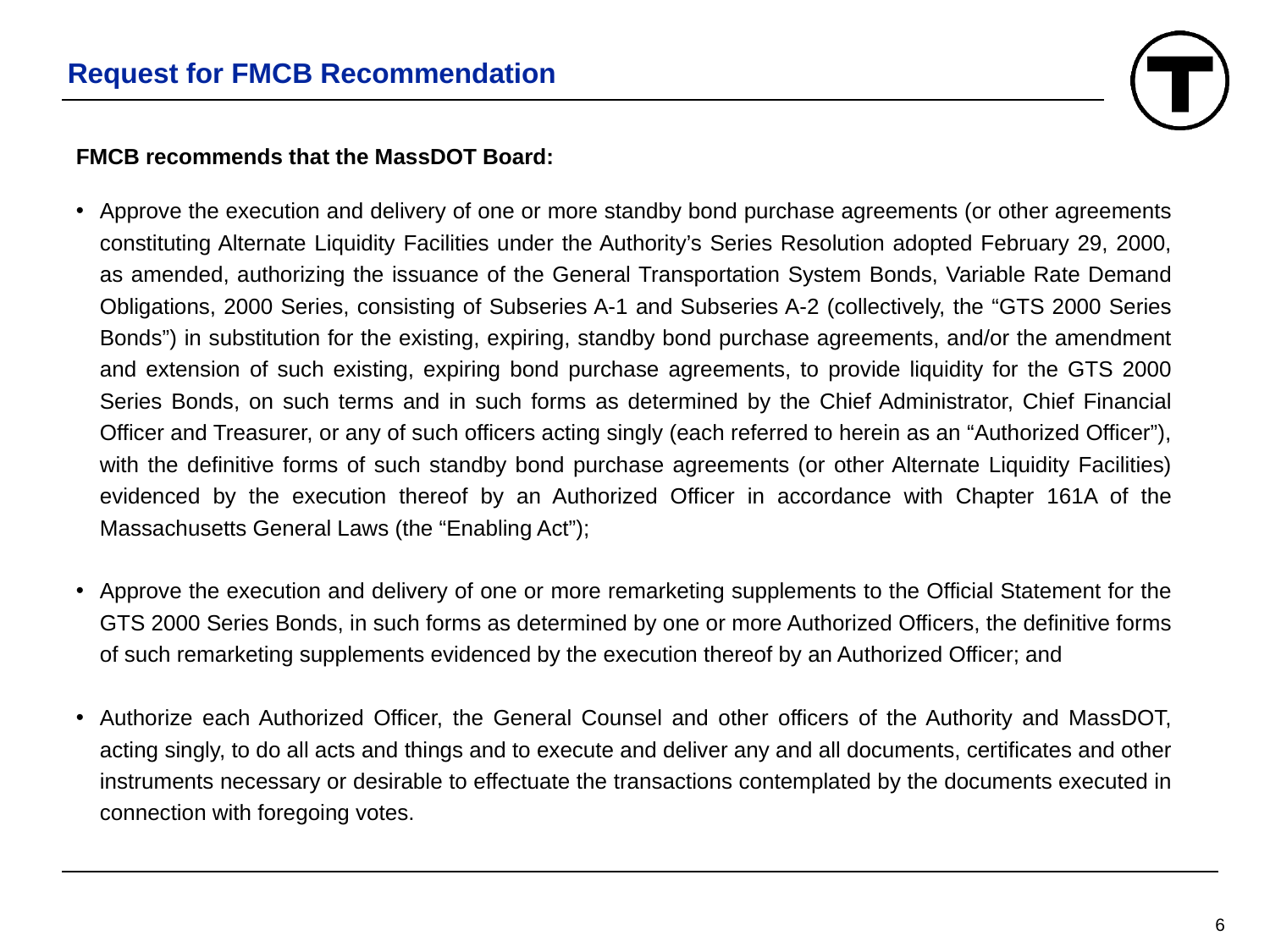

# Request for FMCB Recommendation
FMCB recommends that the MassDOT Board:

Approve the execution and delivery of one or more standby bond purchase agreements (or other agreements constituting Alternate Liquidity Facilities under the Authority’s Series Resolution adopted February 29, 2000, as amended, authorizing the issuance of the General Transportation System Bonds, Variable Rate Demand Obligations, 2000 Series, consisting of Subseries A-1 and Subseries A-2 (collectively, the “GTS 2000 Series Bonds”) in substitution for the existing, expiring, standby bond purchase agreements, and/or the amendment and extension of such existing, expiring bond purchase agreements, to provide liquidity for the GTS 2000 Series Bonds, on such terms and in such forms as determined by the Chief Administrator, Chief Financial Officer and Treasurer, or any of such officers acting singly (each referred to herein as an “Authorized Officer”), with the definitive forms of such standby bond purchase agreements (or other Alternate Liquidity Facilities) evidenced by the execution thereof by an Authorized Officer in accordance with Chapter 161A of the Massachusetts General Laws (the “Enabling Act”);

Approve the execution and delivery of one or more remarketing supplements to the Official Statement for the GTS 2000 Series Bonds, in such forms as determined by one or more Authorized Officers, the definitive forms of such remarketing supplements evidenced by the execution thereof by an Authorized Officer; and

Authorize each Authorized Officer, the General Counsel and other officers of the Authority and MassDOT, acting singly, to do all acts and things and to execute and deliver any and all documents, certificates and other instruments necessary or desirable to effectuate the transactions contemplated by the documents executed in connection with foregoing votes.